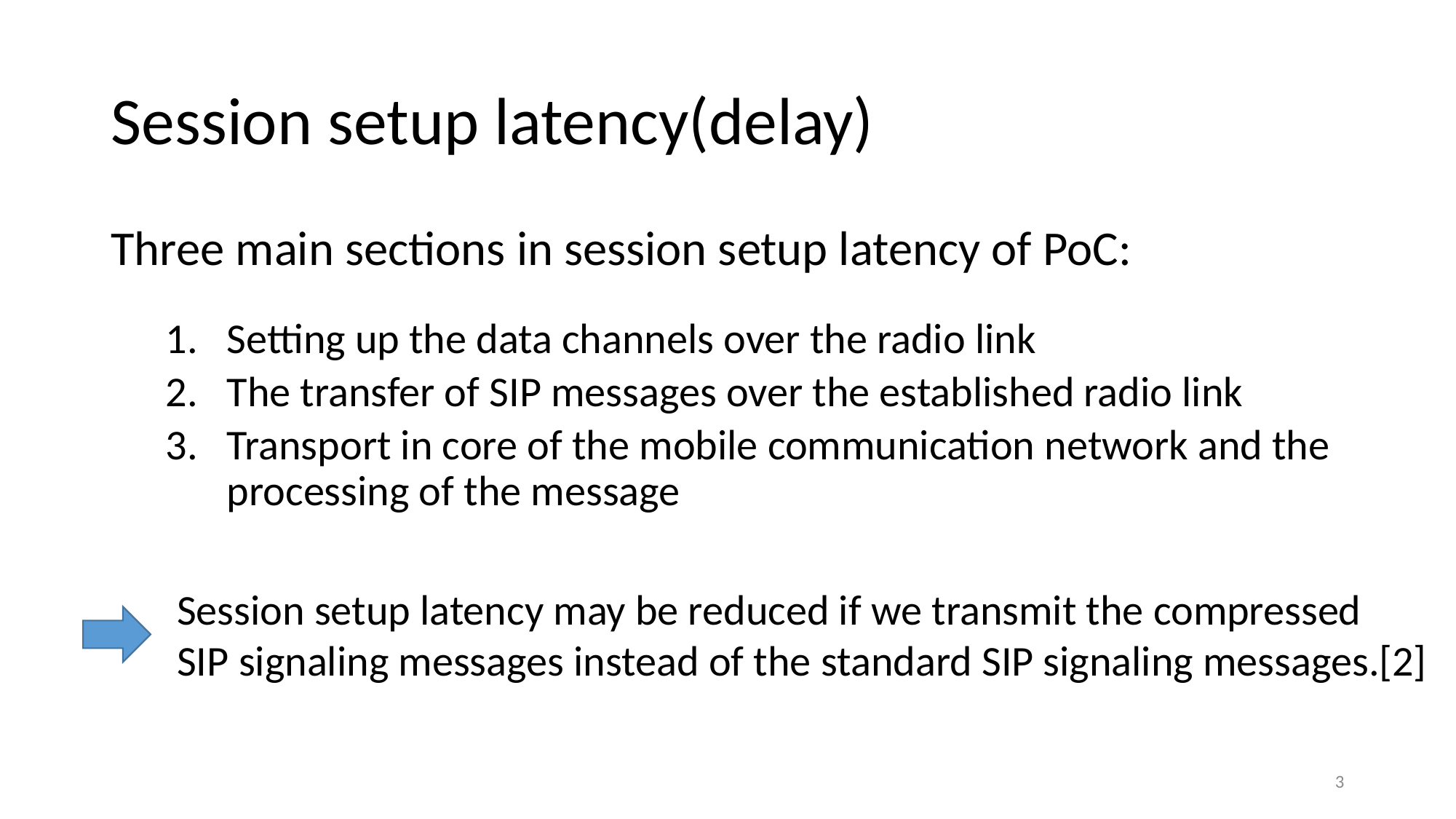

# Session setup latency(delay)
Three main sections in session setup latency of PoC:

Setting up the data channels over the radio link
The transfer of SIP messages over the established radio link
Transport in core of the mobile communication network and the processing of the message
Session setup latency may be reduced if we transmit the compressed
SIP signaling messages instead of the standard SIP signaling messages.[2]

3